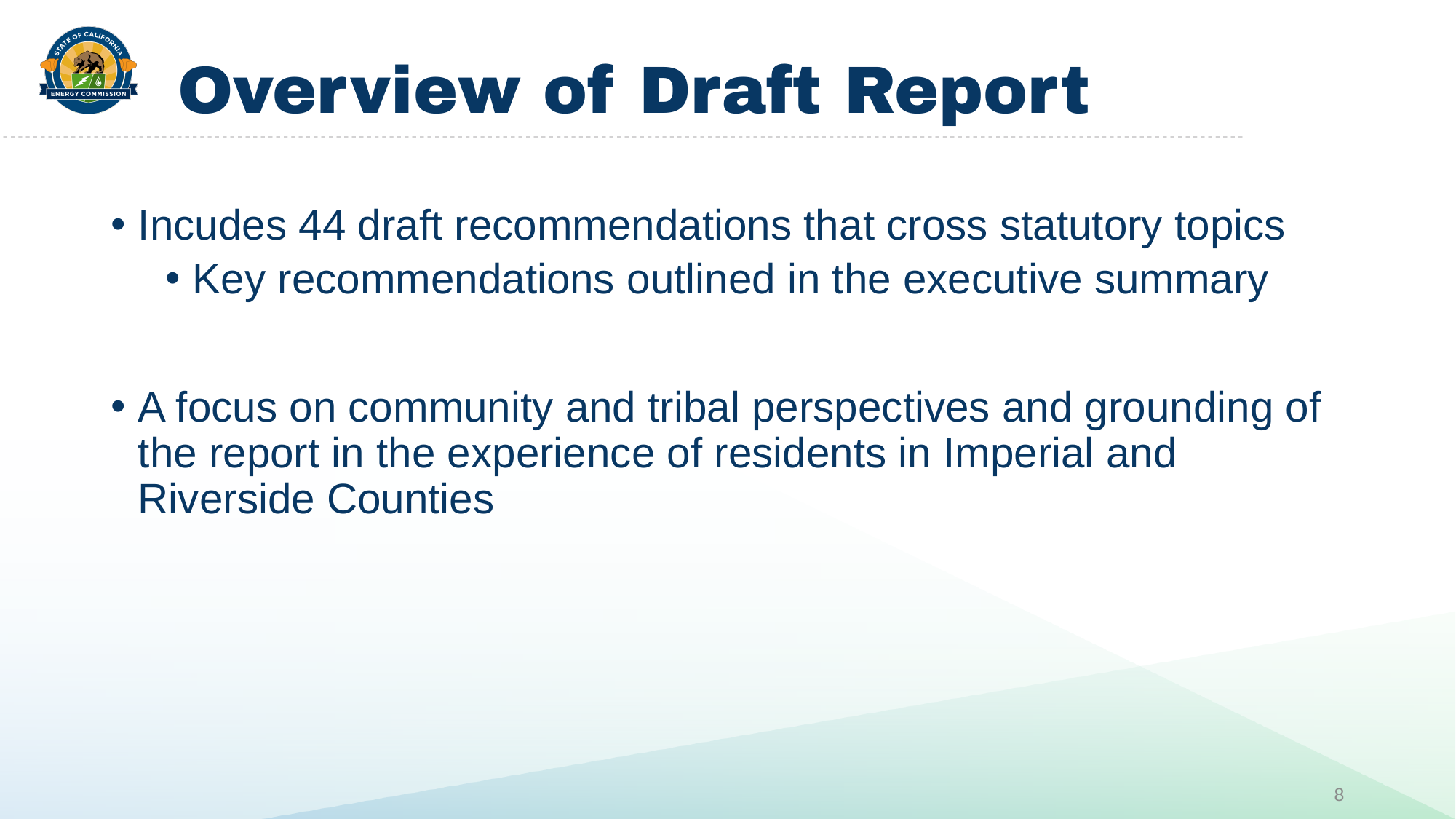

# Overview of Draft Report
Incudes 44 draft recommendations that cross statutory topics
Key recommendations outlined in the executive summary

A focus on community and tribal perspectives and grounding of the report in the experience of residents in Imperial and Riverside Counties

8